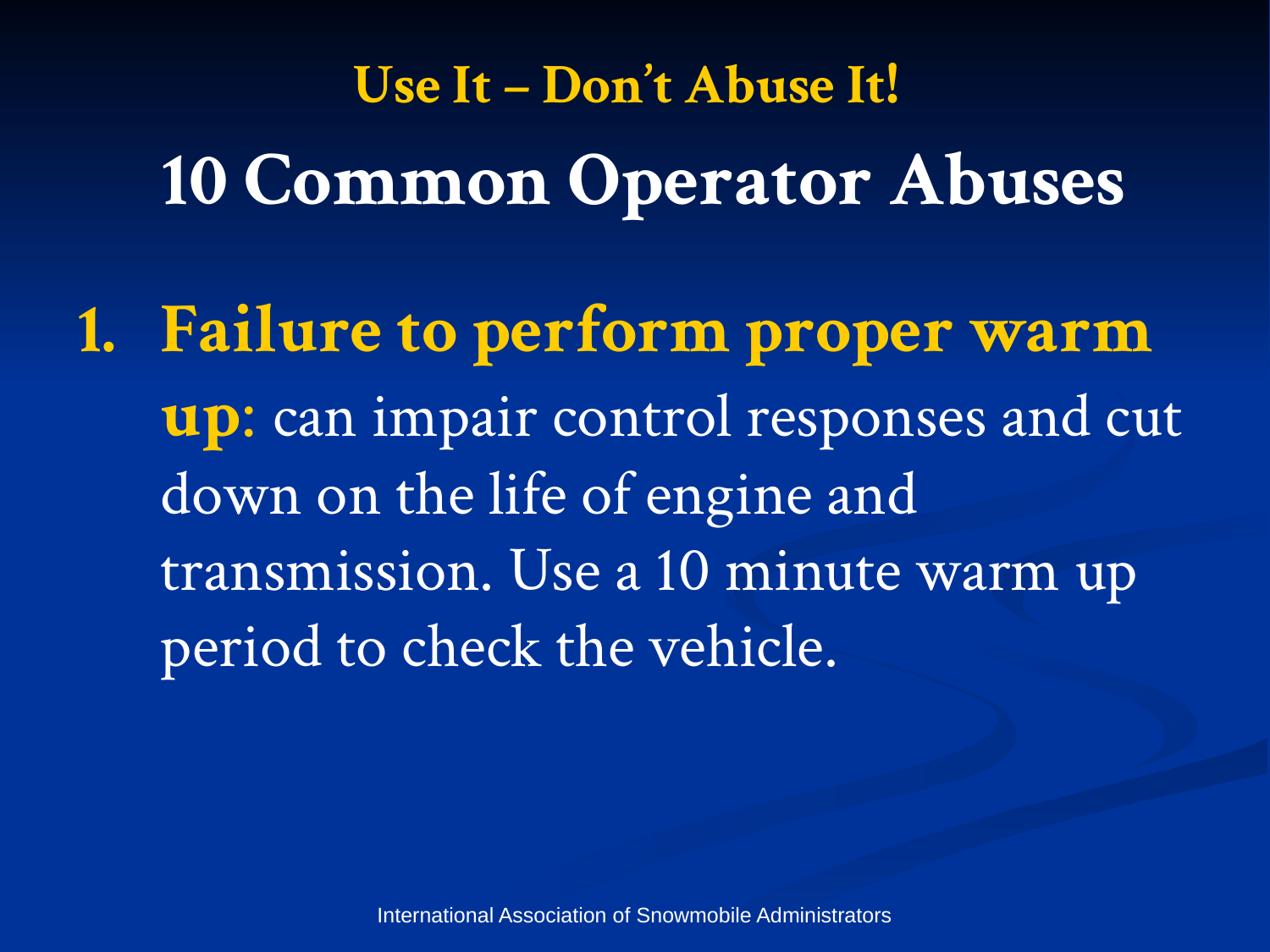

# Use It – Don’t Abuse It! 10 Common Operator Abuses
Failure to perform proper warm up: can impair control responses and cut down on the life of engine and transmission. Use a 10 minute warm up period to check the vehicle.

International Association of Snowmobile Administrators